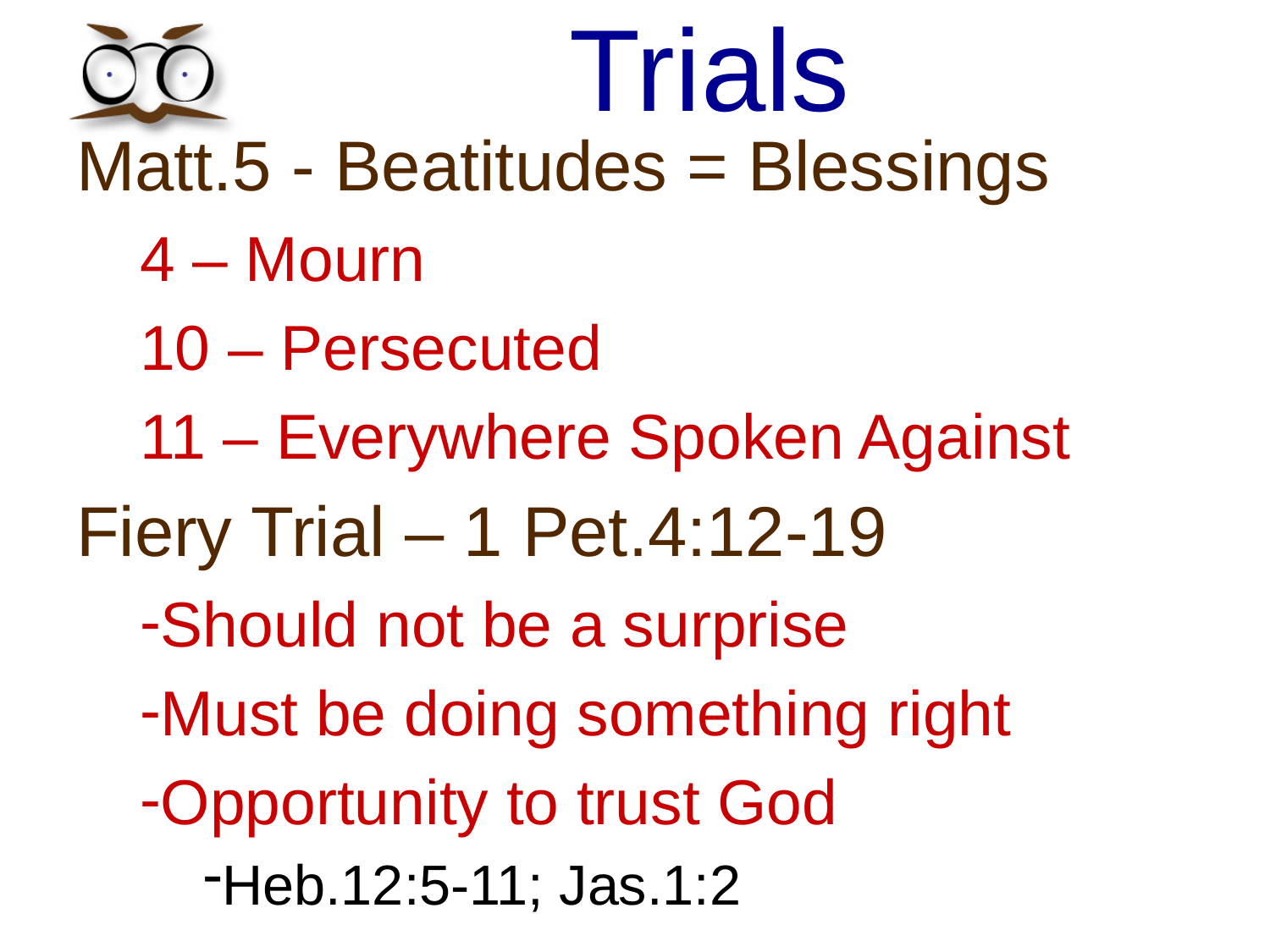

# Trials
Matt.5 - Beatitudes = Blessings
4 – Mourn
10 – Persecuted
11 – Everywhere Spoken Against
Fiery Trial – 1 Pet.4:12-19
Should not be a surprise
Must be doing something right
Opportunity to trust God
Heb.12:5-11; Jas.1:2